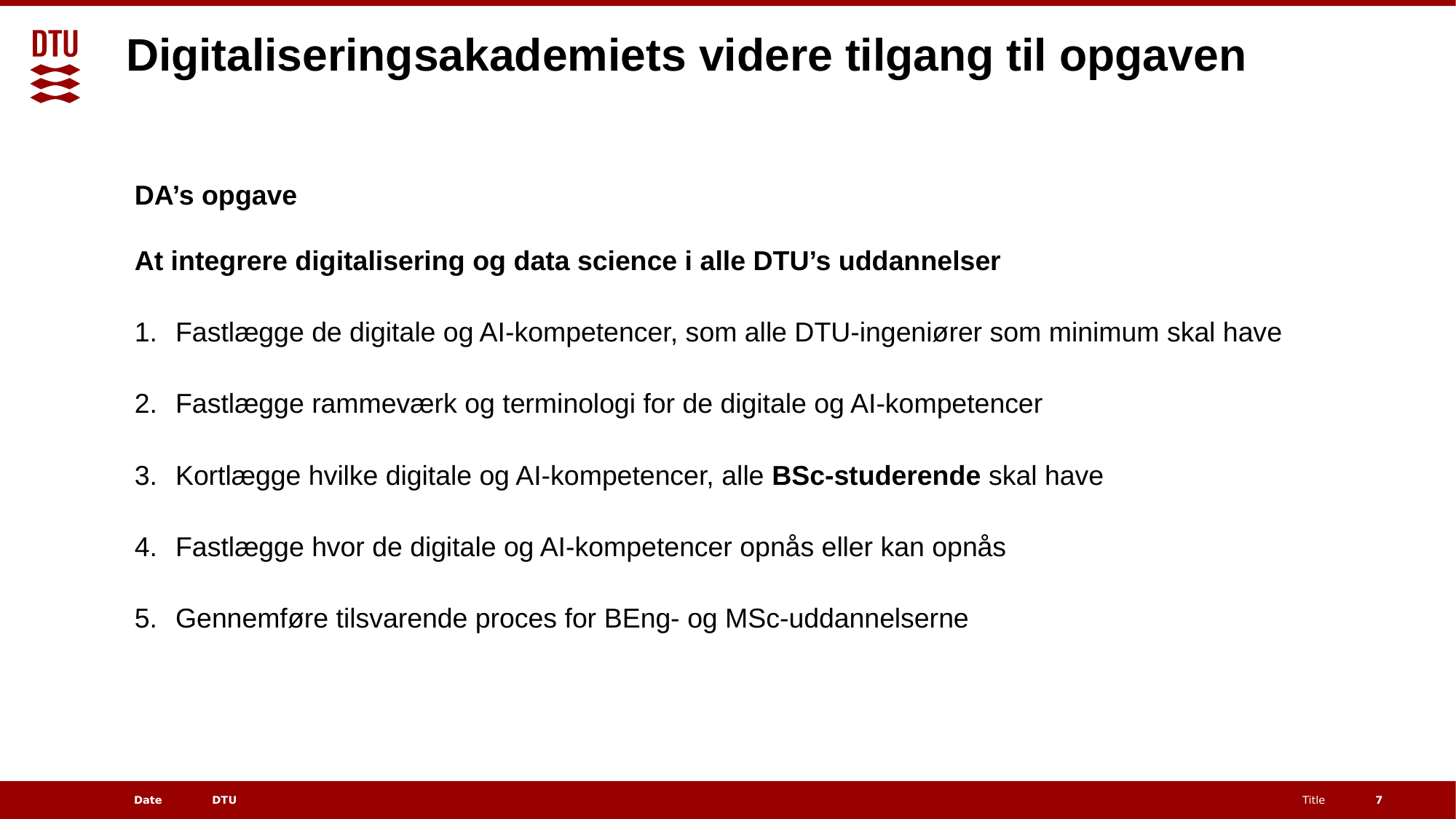

# Digitaliseringsakademiets videre tilgang til opgaven
DA’s opgave
At integrere digitalisering og data science i alle DTU’s uddannelser
Fastlægge de digitale og AI-kompetencer, som alle DTU-ingeniører som minimum skal have
Fastlægge rammeværk og terminologi for de digitale og AI-kompetencer
Kortlægge hvilke digitale og AI-kompetencer, alle BSc-studerende skal have
Fastlægge hvor de digitale og AI-kompetencer opnås eller kan opnås
Gennemføre tilsvarende proces for BEng- og MSc-uddannelserne

7